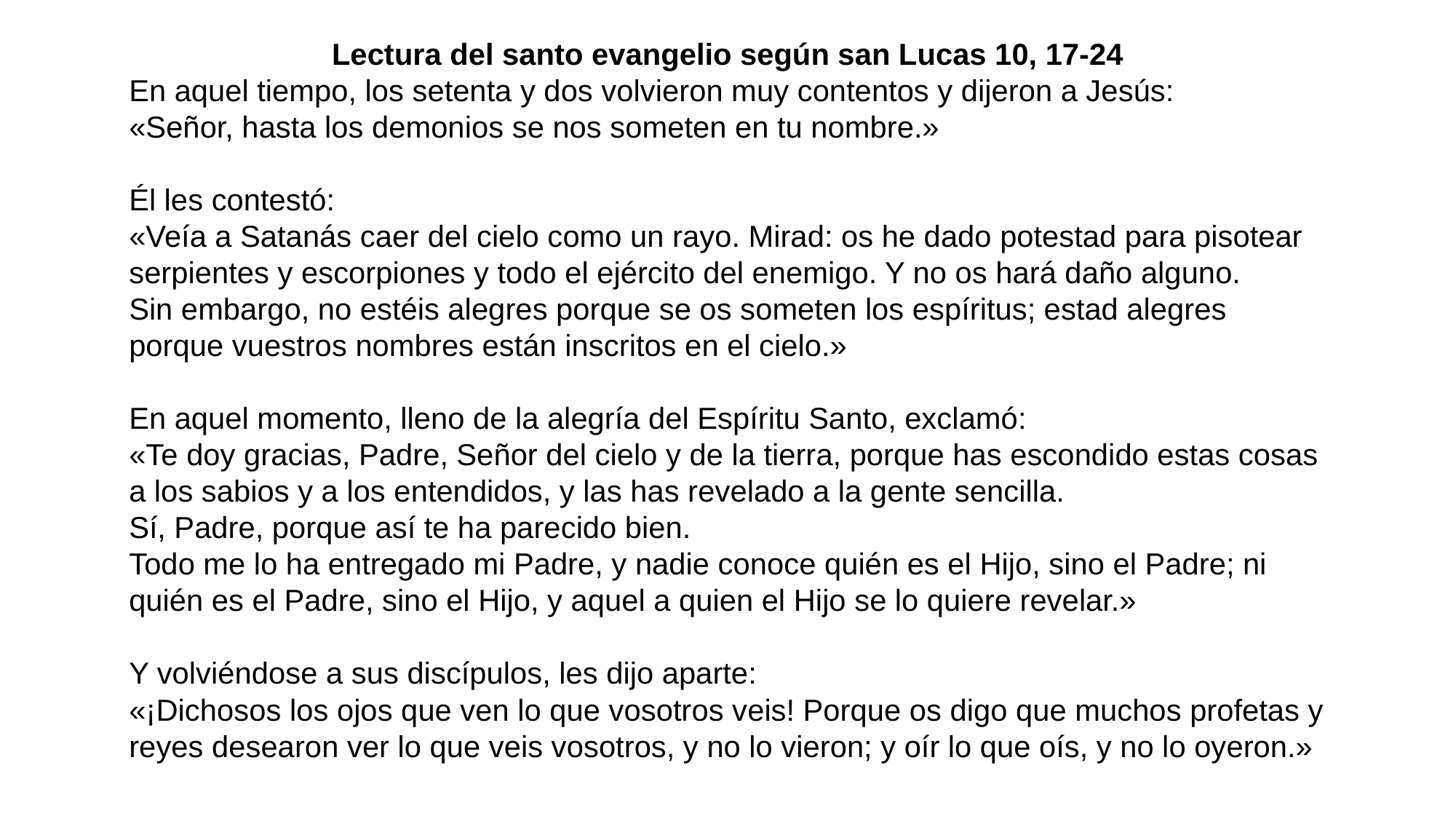

Lectura del santo evangelio según san Lucas 10, 17-24
En aquel tiempo, los setenta y dos volvieron muy contentos y dijeron a Jesús:
«Señor, hasta los demonios se nos someten en tu nombre.»

Él les contestó:
«Veía a Satanás caer del cielo como un rayo. Mirad: os he dado potestad para pisotear serpientes y escorpiones y todo el ejército del enemigo. Y no os hará daño alguno.
Sin embargo, no estéis alegres porque se os someten los espíritus; estad alegres porque vuestros nombres están inscritos en el cielo.»

En aquel momento, lleno de la alegría del Espíritu Santo, exclamó:
«Te doy gracias, Padre, Señor del cielo y de la tierra, porque has escondido estas cosas a los sabios y a los entendidos, y las has revelado a la gente sencilla.
Sí, Padre, porque así te ha parecido bien.
Todo me lo ha entregado mi Padre, y nadie conoce quién es el Hijo, sino el Padre; ni quién es el Padre, sino el Hijo, y aquel a quien el Hijo se lo quiere revelar.»

Y volviéndose a sus discípulos, les dijo aparte:
«¡Dichosos los ojos que ven lo que vosotros veis! Porque os digo que muchos profetas y reyes desearon ver lo que veis vosotros, y no lo vieron; y oír lo que oís, y no lo oyeron.»